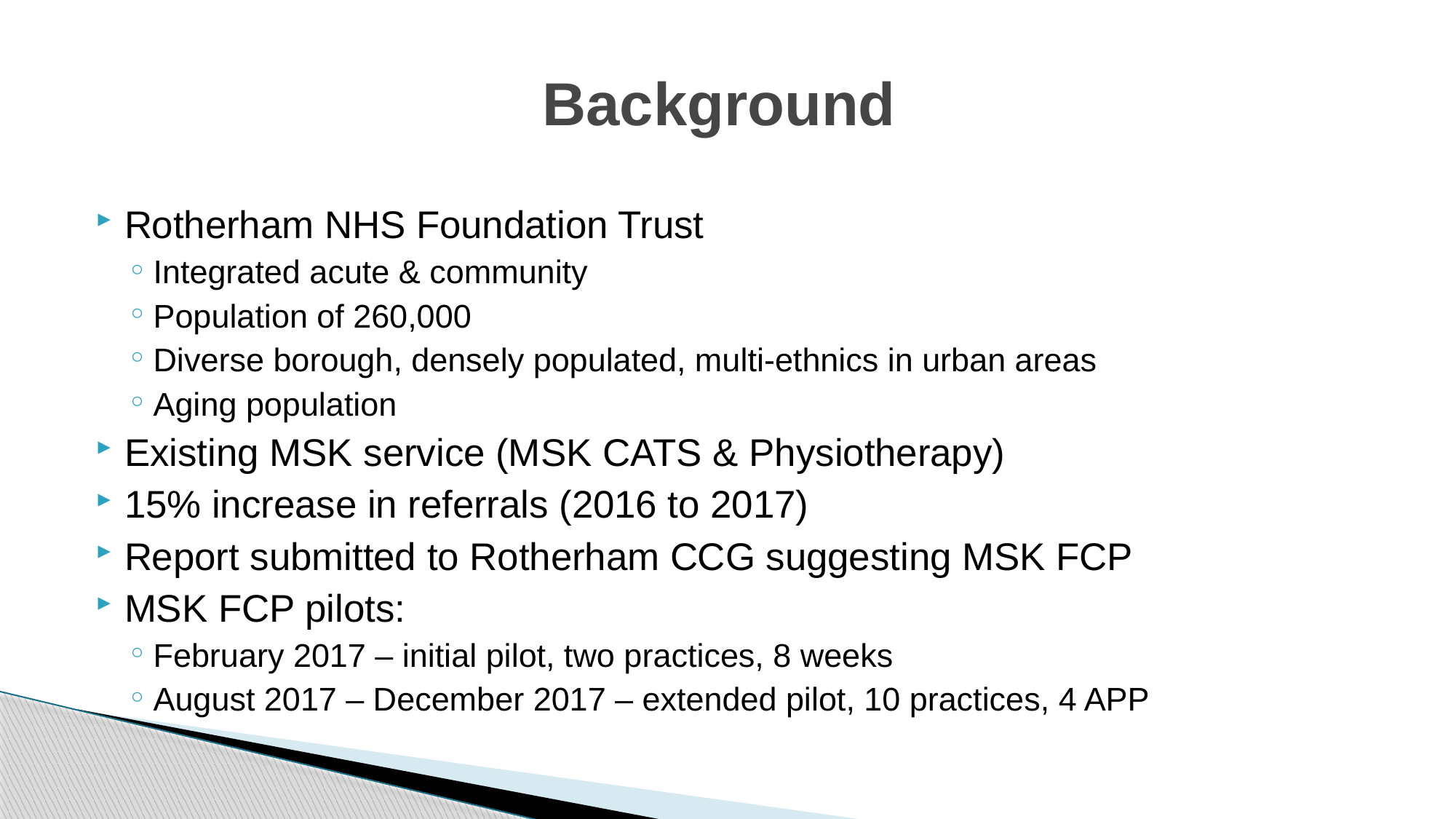

# Background

Rotherham NHS Foundation Trust
Integrated acute & community
Population of 260,000
Diverse borough, densely populated, multi-ethnics in urban areas
Aging population
Existing MSK service (MSK CATS & Physiotherapy)
15% increase in referrals (2016 to 2017)
Report submitted to Rotherham CCG suggesting MSK FCP
MSK FCP pilots:
February 2017 – initial pilot, two practices, 8 weeks
August 2017 – December 2017 – extended pilot, 10 practices, 4 APP